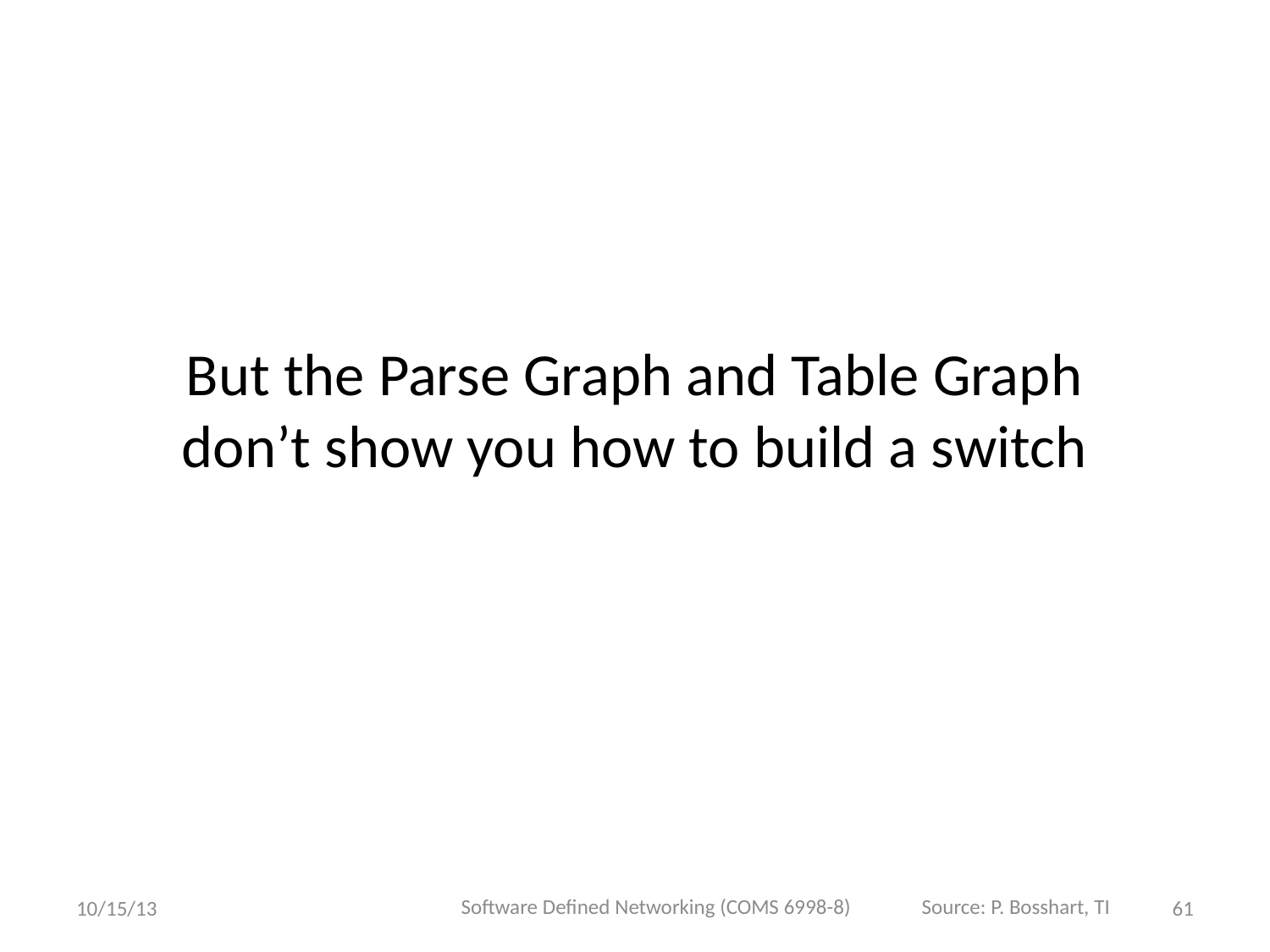

# But the Parse Graph and Table Graph don’t show you how to build a switch
Software Defined Networking (COMS 6998-8)
Source: P. Bosshart, TI
10/15/13
61